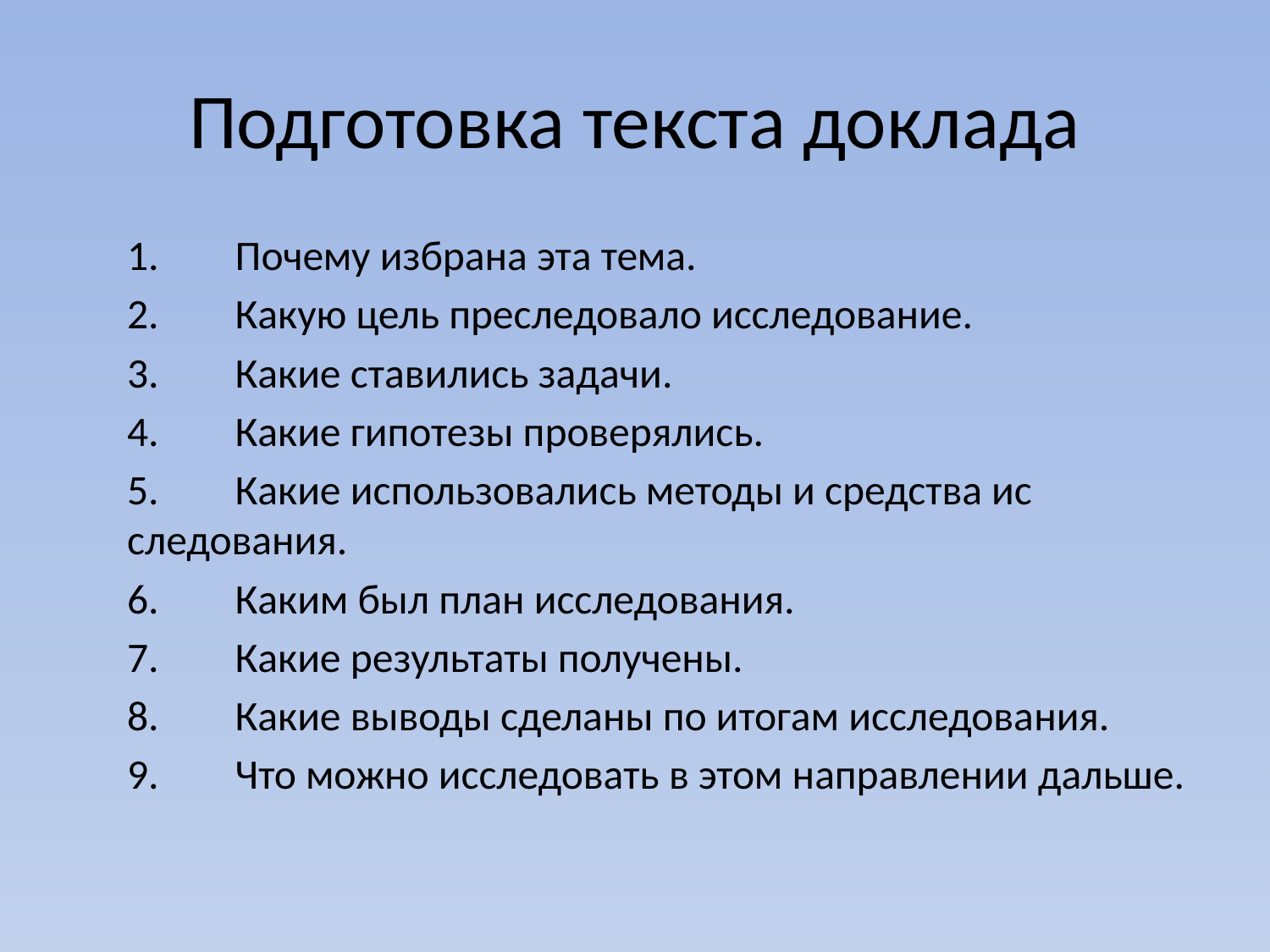

# Подготовка текста доклада
1.	Почему избрана эта тема.
2.	Какую цель преследовало исследование.
3.	Какие ставились задачи.
4.	Какие гипотезы проверялись.
5.	Какие использовались методы и средства ис­следования.
6.	Каким был план исследования.
7.	Какие результаты получены.
8.	Какие выводы сделаны по итогам исследова­ния.
9.	Что можно исследовать в этом направлении дальше.